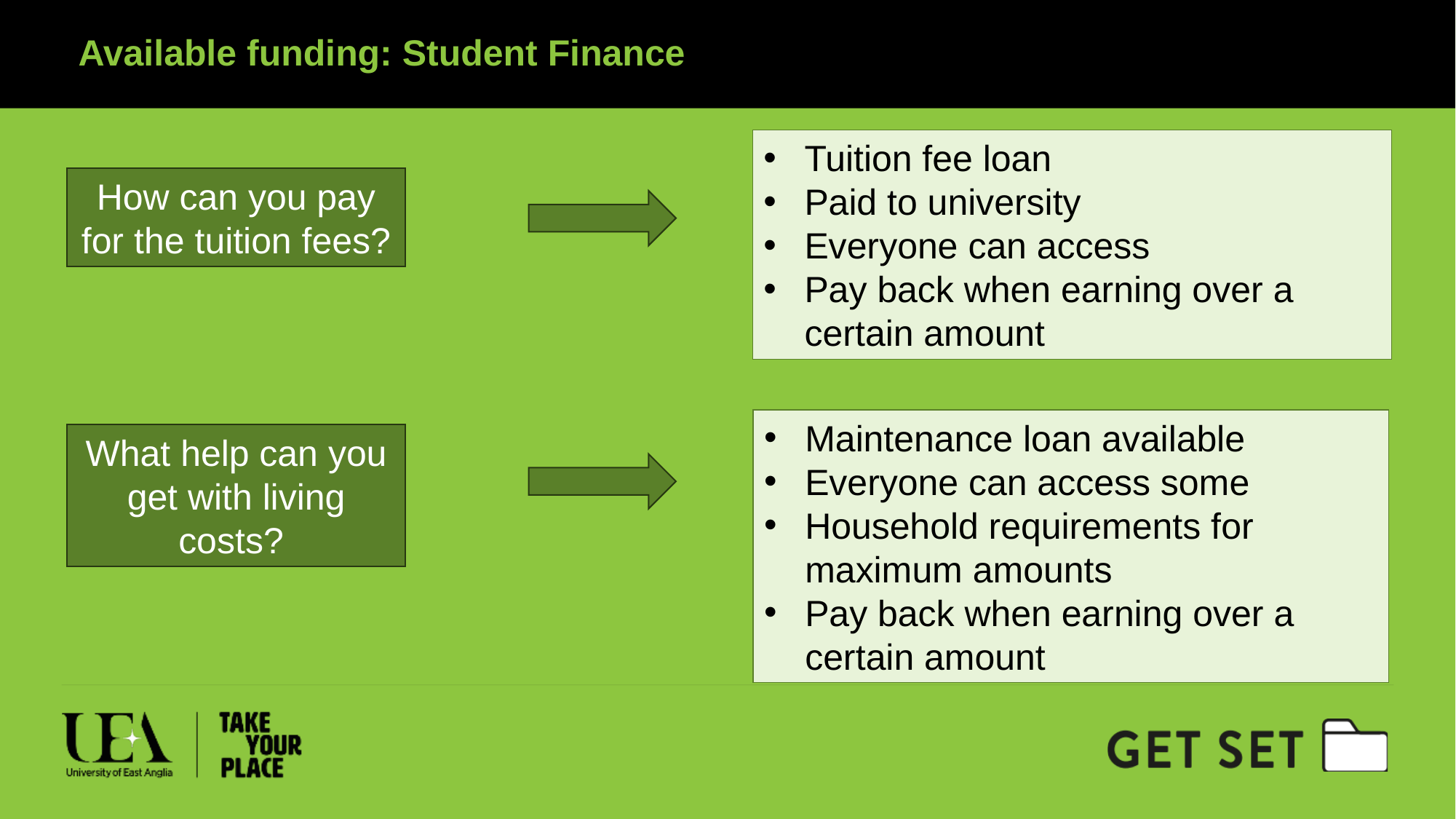

Available funding: Student Finance
Tuition fee loan
Paid to university
Everyone can access
Pay back when earning over a certain amount
How can you pay for the tuition fees?

Maintenance loan available
Everyone can access some
Household requirements for maximum amounts
Pay back when earning over a certain amount
What help can you get with living costs?